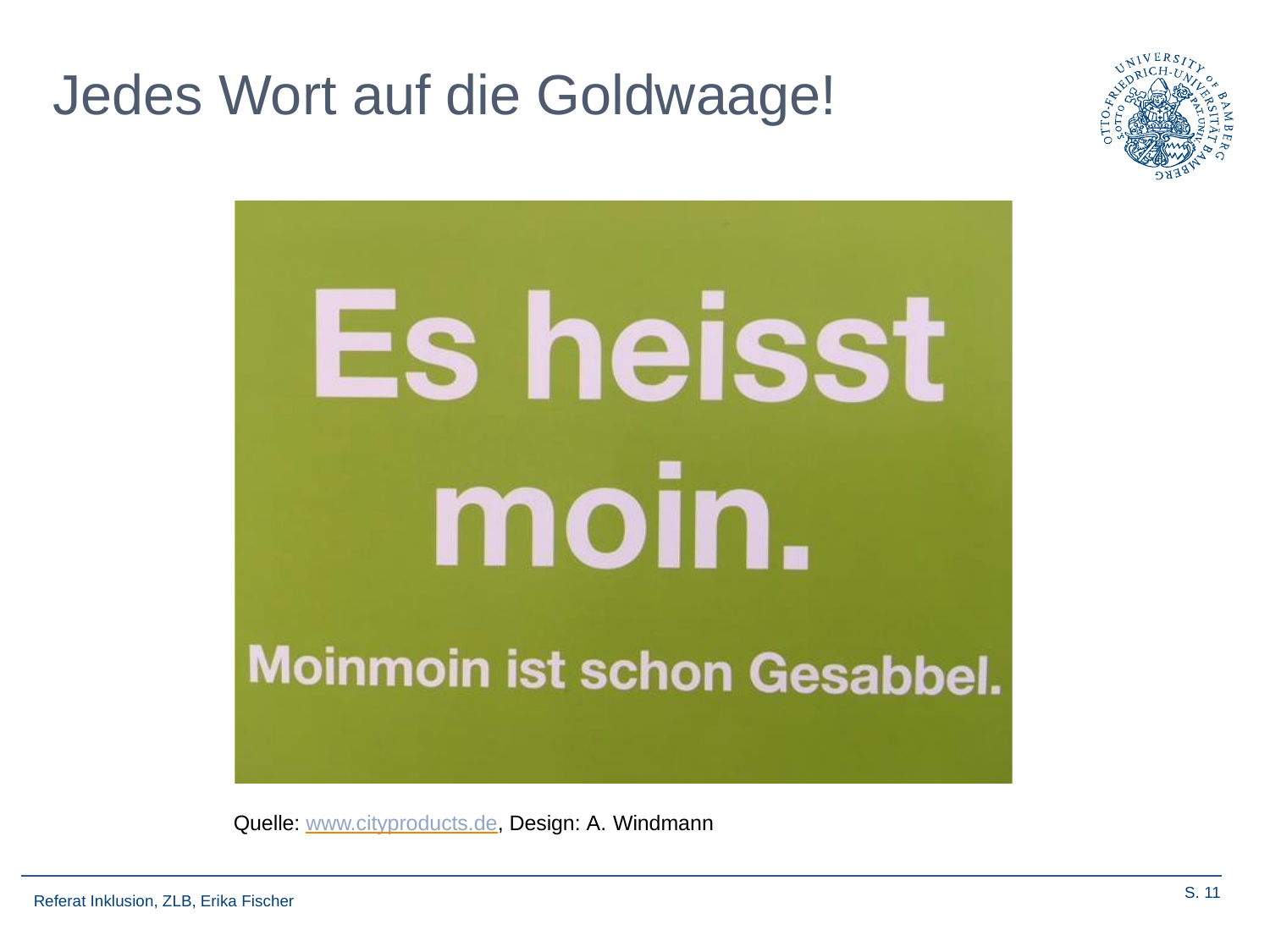

# Jedes Wort auf die Goldwaage!

Quelle: www.cityproducts.de, Design: A. Windmann